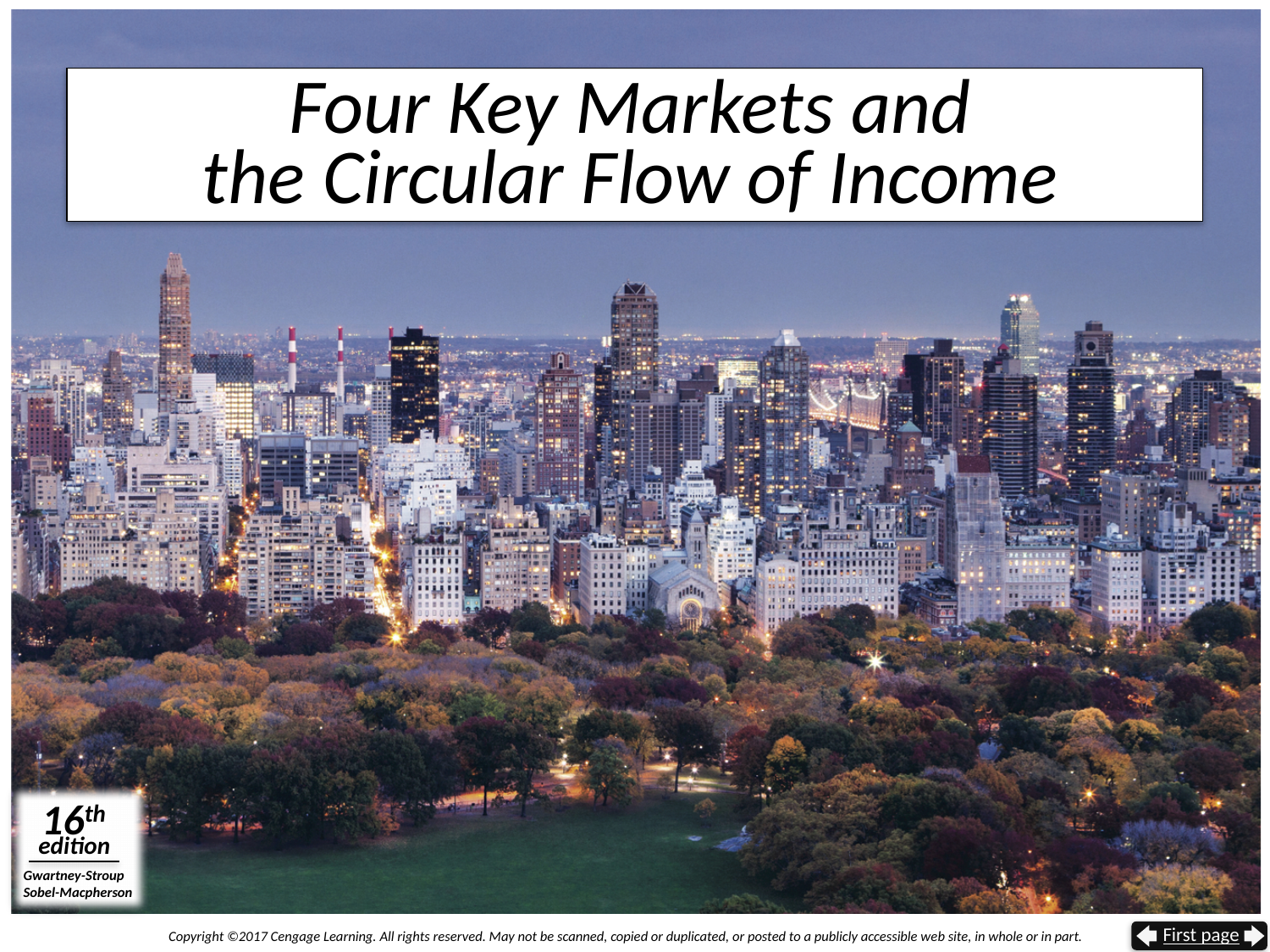

# Four Key Markets and the Circular Flow of Income